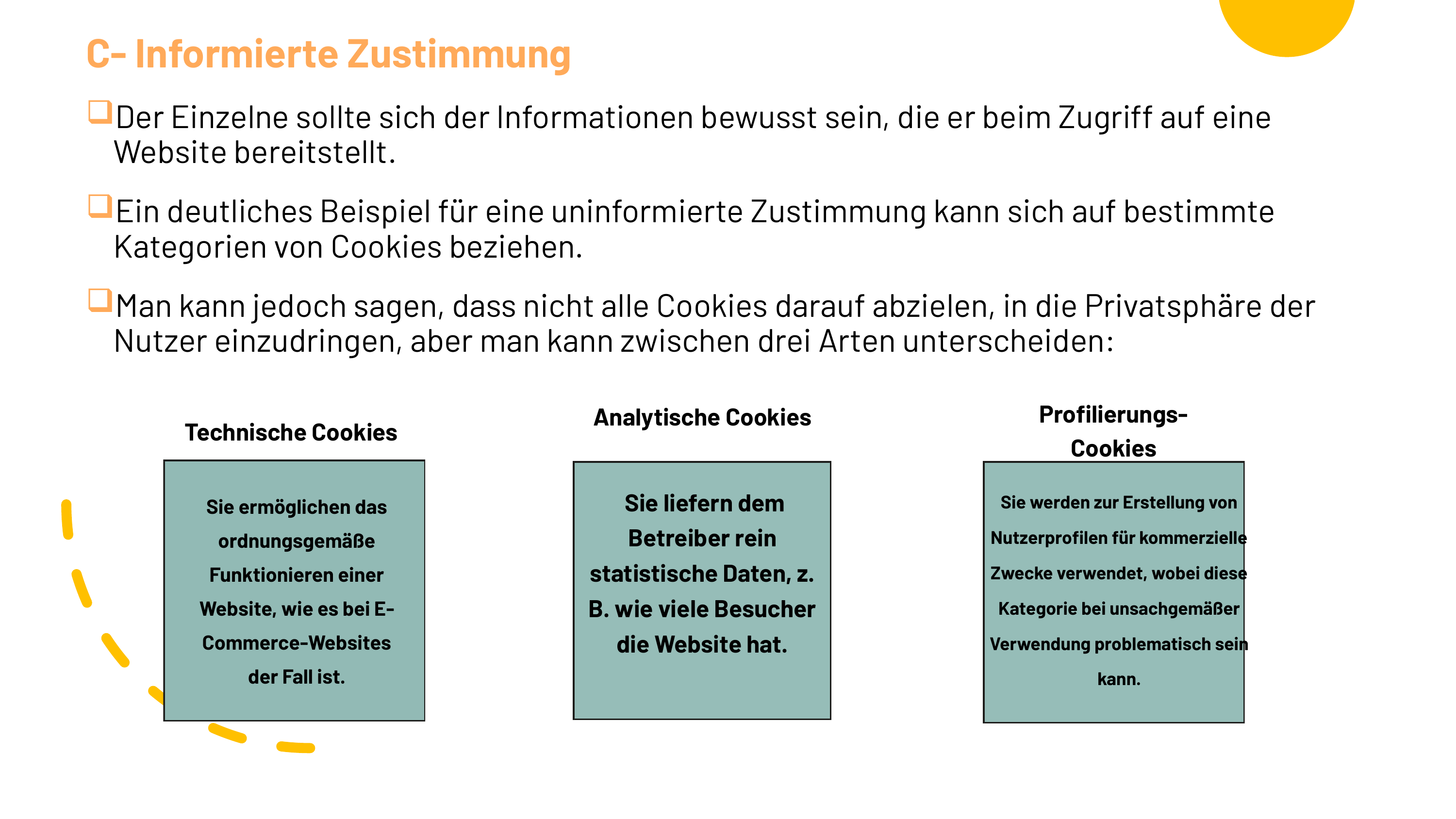

C- Informierte Zustimmung
Der Einzelne sollte sich der Informationen bewusst sein, die er beim Zugriff auf eine Website bereitstellt.
Ein deutliches Beispiel für eine uninformierte Zustimmung kann sich auf bestimmte Kategorien von Cookies beziehen.
Man kann jedoch sagen, dass nicht alle Cookies darauf abzielen, in die Privatsphäre der Nutzer einzudringen, aber man kann zwischen drei Arten unterscheiden:

Profilierungs-Cookies
Analytische Cookies
Technische Cookies

Sie werden zur Erstellung von Nutzerprofilen für kommerzielle Zwecke verwendet, wobei diese Kategorie bei unsachgemäßer Verwendung problematisch sein kann.
 Sie liefern dem Betreiber rein statistische Daten, z. B. wie viele Besucher die Website hat.
Sie ermöglichen das ordnungsgemäße Funktionieren einer Website, wie es bei E-Commerce-Websites der Fall ist.